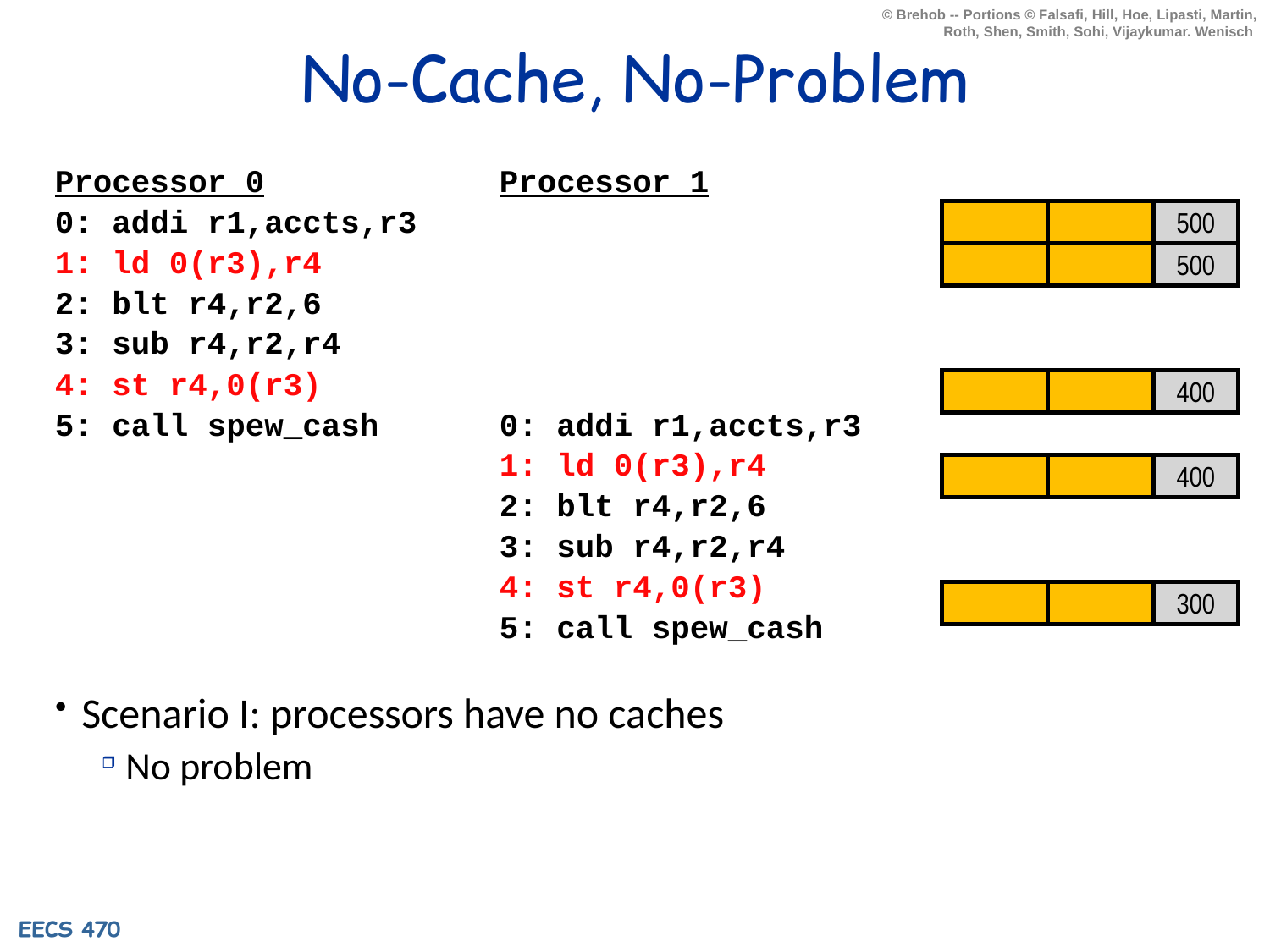

# No-Cache, No-Problem
Processor 0
0: addi r1,accts,r3
1: ld 0(r3),r4
2: blt r4,r2,6
3: sub r4,r2,r4
4: st r4,0(r3)
5: call spew_cash
Processor 1

0: addi r1,accts,r3
1: ld 0(r3),r4
2: blt r4,r2,6
3: sub r4,r2,r4
4: st r4,0(r3)
5: call spew_cash

500

500

400

400

300
Scenario I: processors have no caches
No problem